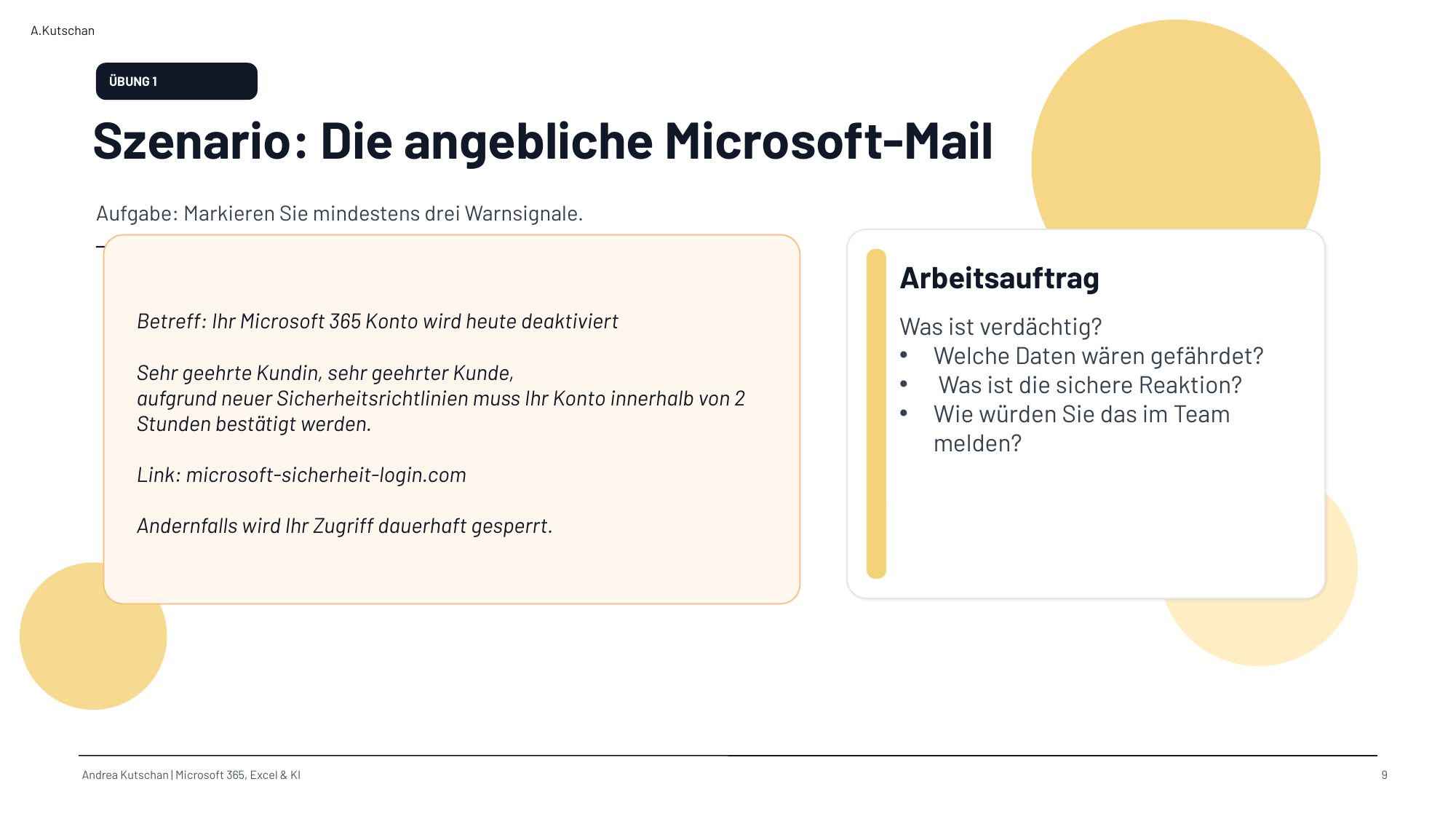

ÜBUNG 1
Szenario: Die angebliche Microsoft-Mail
Aufgabe: Markieren Sie mindestens drei Warnsignale.

Arbeitsauftrag
Betreff: Ihr Microsoft 365 Konto wird heute deaktiviert

Sehr geehrte Kundin, sehr geehrter Kunde,
aufgrund neuer Sicherheitsrichtlinien muss Ihr Konto innerhalb von 2 Stunden bestätigt werden.

Link: microsoft-sicherheit-login.com

Andernfalls wird Ihr Zugriff dauerhaft gesperrt.
Was ist verdächtig?
Welche Daten wären gefährdet?
 Was ist die sichere Reaktion?
Wie würden Sie das im Team melden?

9